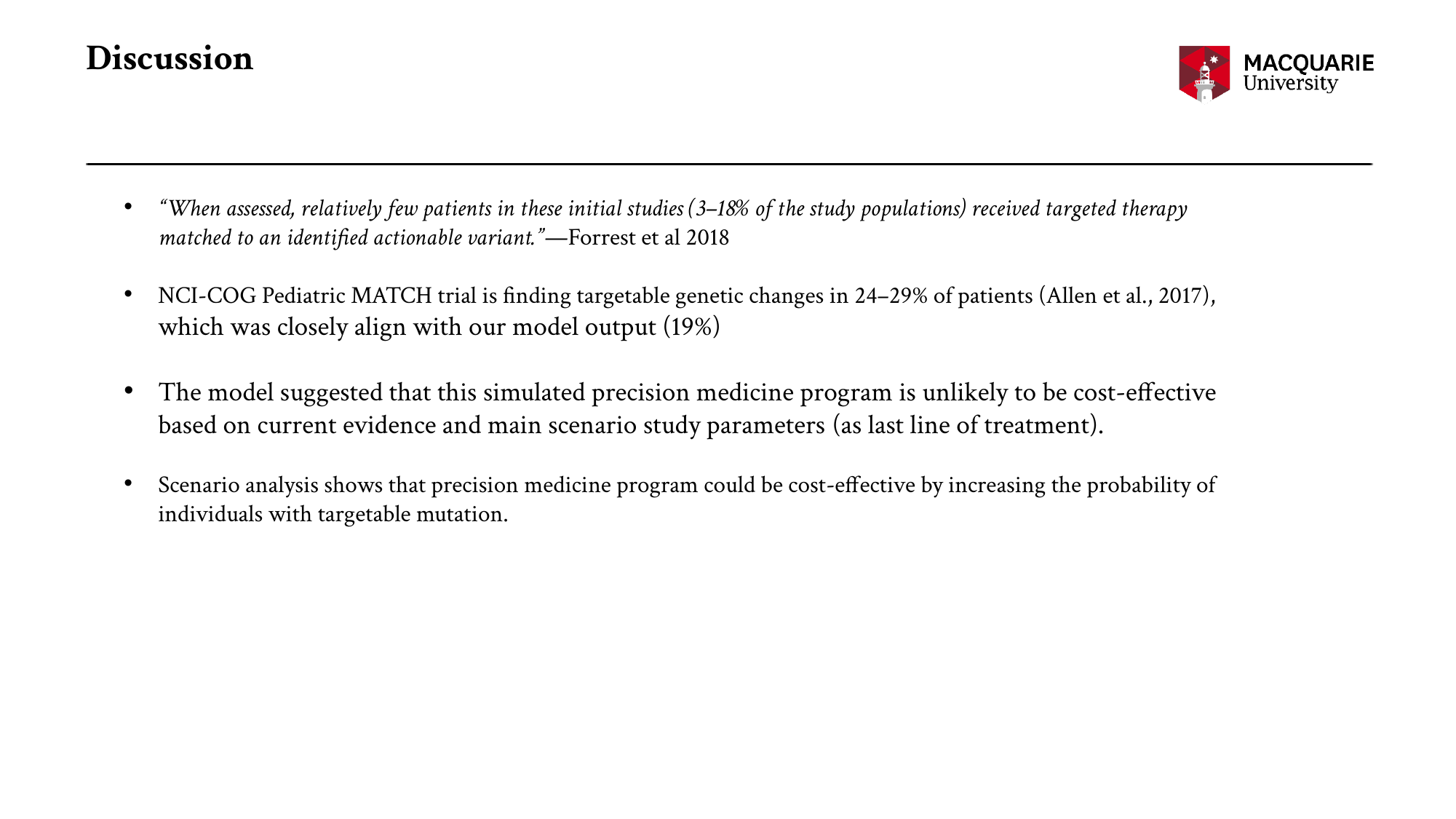

# Discussion
“When assessed, relatively few patients in these initial studies (3–18% of the study populations) received targeted therapy matched to an identified actionable variant.”—Forrest et al 2018

NCI-COG Pediatric MATCH trial is finding targetable genetic changes in 24–29% of patients (Allen et al., 2017), which was closely align with our model output (19%)

The model suggested that this simulated precision medicine program is unlikely to be cost-effective based on current evidence and main scenario study parameters (as last line of treatment).

Scenario analysis shows that precision medicine program could be cost-effective by increasing the probability of individuals with targetable mutation.